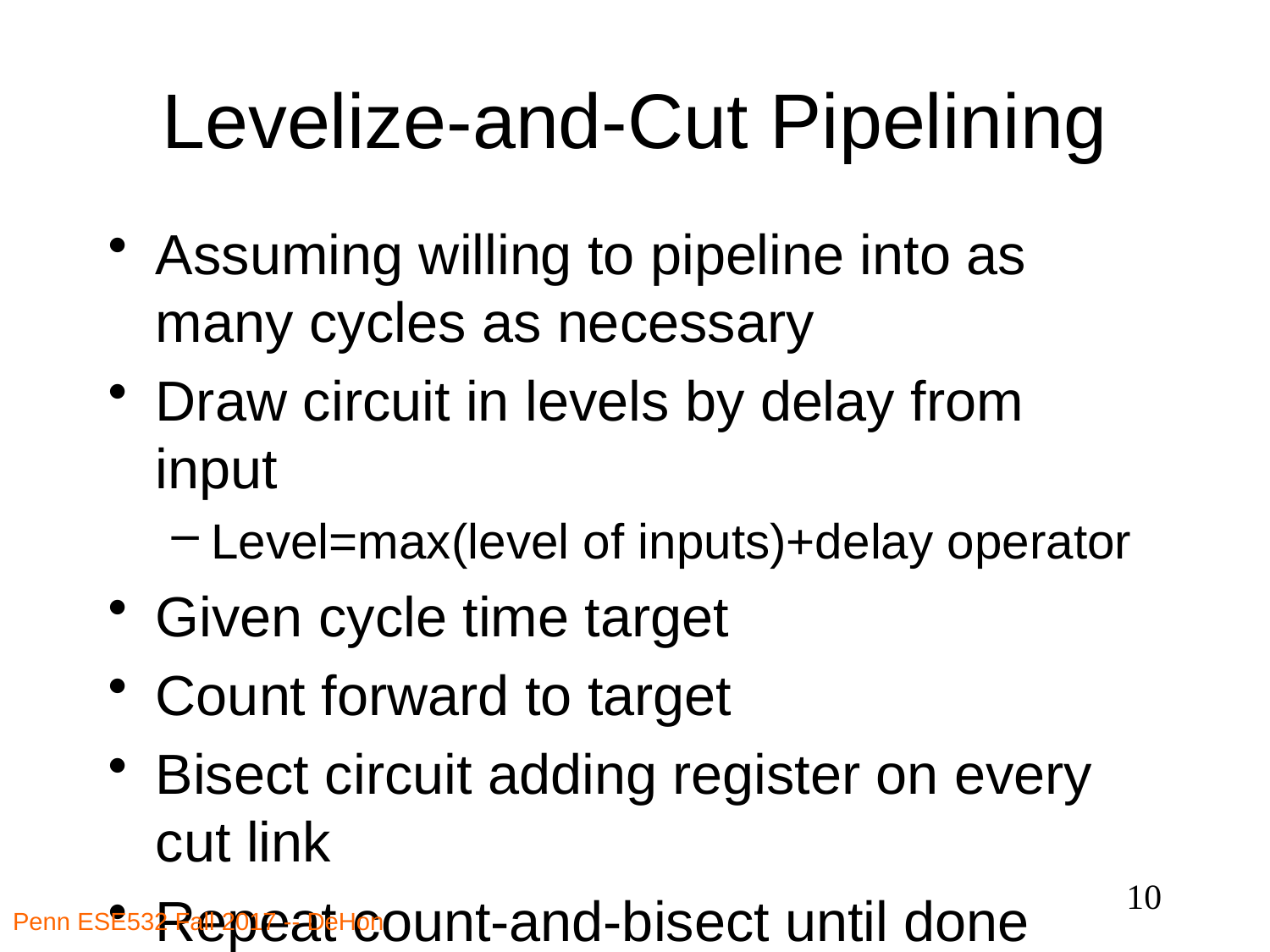

# Levelize-and-Cut Pipelining
Assuming willing to pipeline into as many cycles as necessary
Draw circuit in levels by delay from input
Level=max(level of inputs)+delay operator
Given cycle time target
Count forward to target
Bisect circuit adding register on every cut link
Repeat count-and-bisect until done
10
Penn ESE532 Fall 2017 -- DeHon